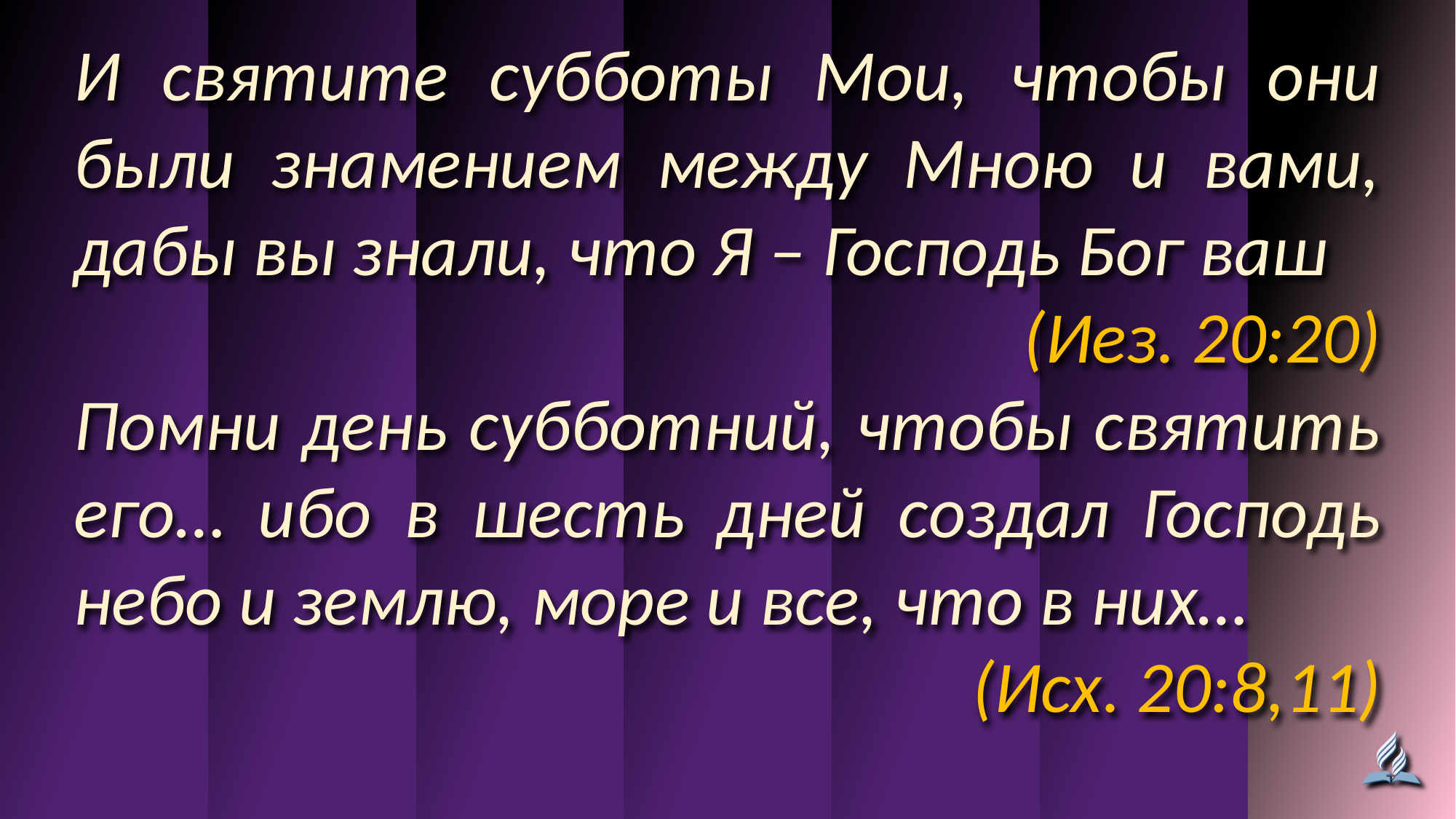

И святите субботы Мои, чтобы они были знамением между Мною и вами, дабы вы знали, что Я – Господь Бог ваш
(Иез. 20:20)
Помни день субботний, чтобы святить его… ибо в шесть дней создал Господь небо и землю, море и все, что в них…
(Исх. 20:8,11)